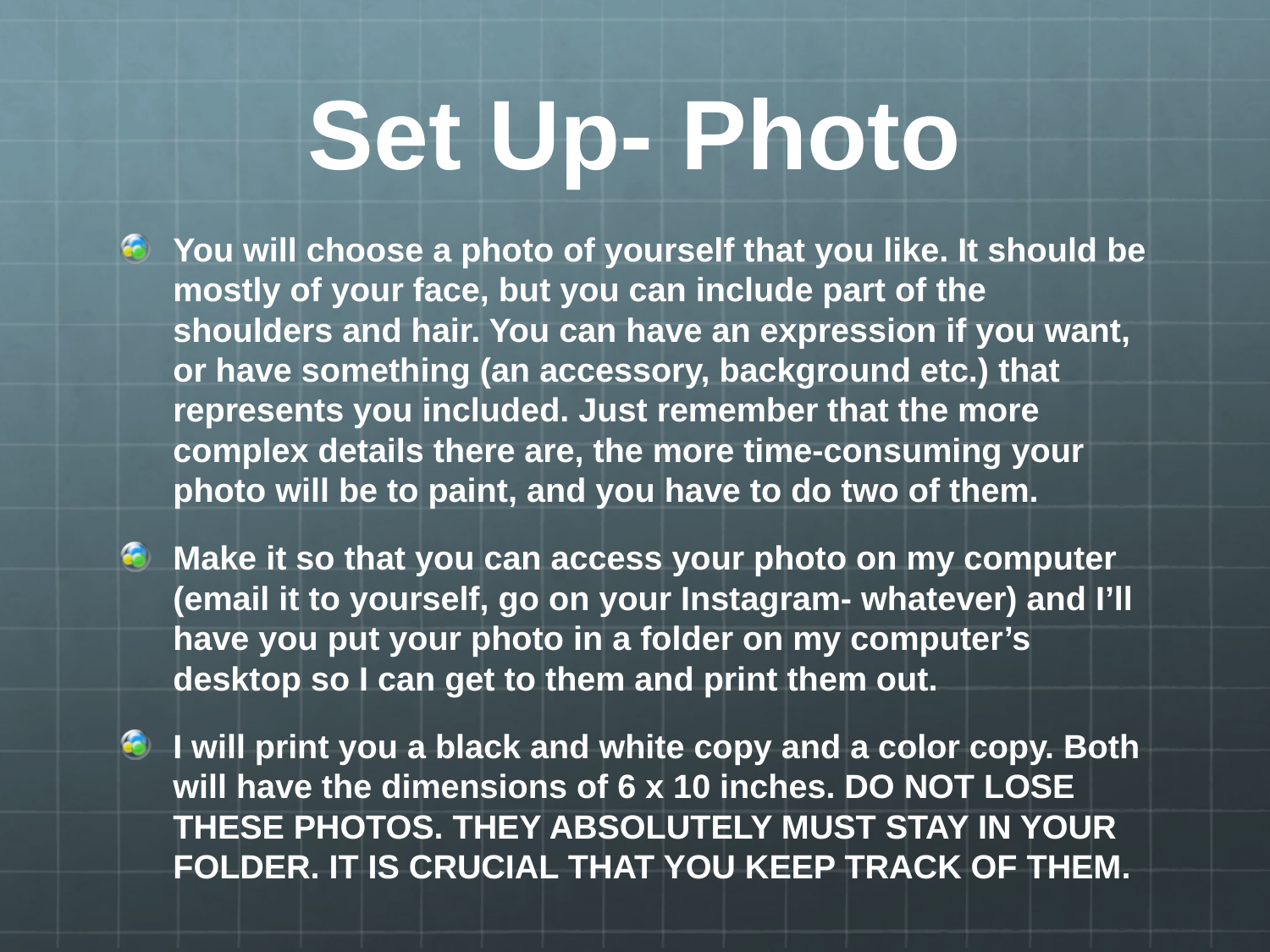

# Set Up- Photo
You will choose a photo of yourself that you like. It should be mostly of your face, but you can include part of the shoulders and hair. You can have an expression if you want, or have something (an accessory, background etc.) that represents you included. Just remember that the more complex details there are, the more time-consuming your photo will be to paint, and you have to do two of them.
Make it so that you can access your photo on my computer (email it to yourself, go on your Instagram- whatever) and I’ll have you put your photo in a folder on my computer’s desktop so I can get to them and print them out.
I will print you a black and white copy and a color copy. Both will have the dimensions of 6 x 10 inches. DO NOT LOSE THESE PHOTOS. THEY ABSOLUTELY MUST STAY IN YOUR FOLDER. IT IS CRUCIAL THAT YOU KEEP TRACK OF THEM.